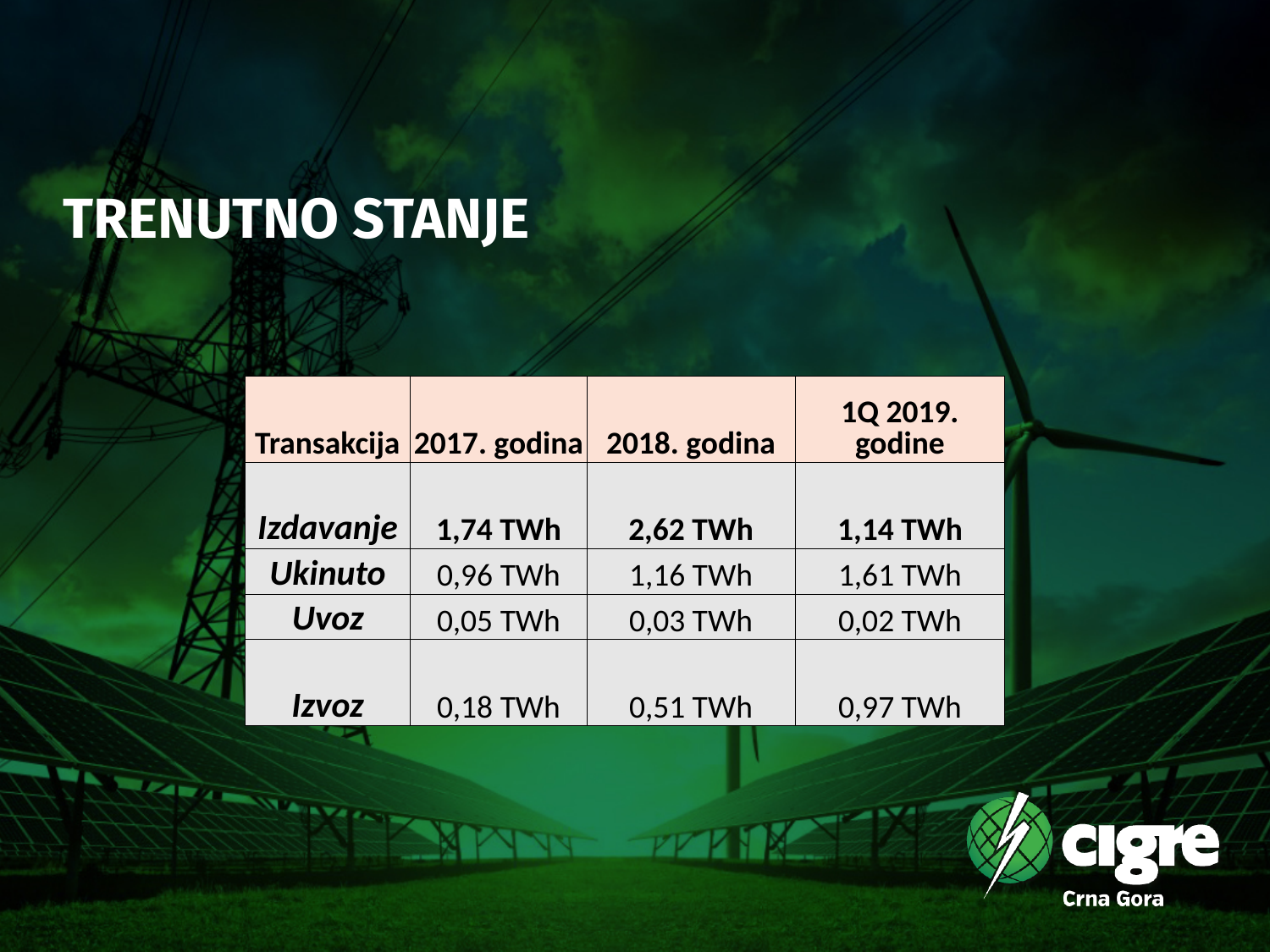

TRENUTNO STANJE
| Transakcija | 2017. godina | 2018. godina | 1Q 2019. godine |
| --- | --- | --- | --- |
| Izdavanje | 1,74 TWh | 2,62 TWh | 1,14 TWh |
| Ukinuto | 0,96 TWh | 1,16 TWh | 1,61 TWh |
| Uvoz | 0,05 TWh | 0,03 TWh | 0,02 TWh |
| Izvoz | 0,18 TWh | 0,51 TWh | 0,97 TWh |